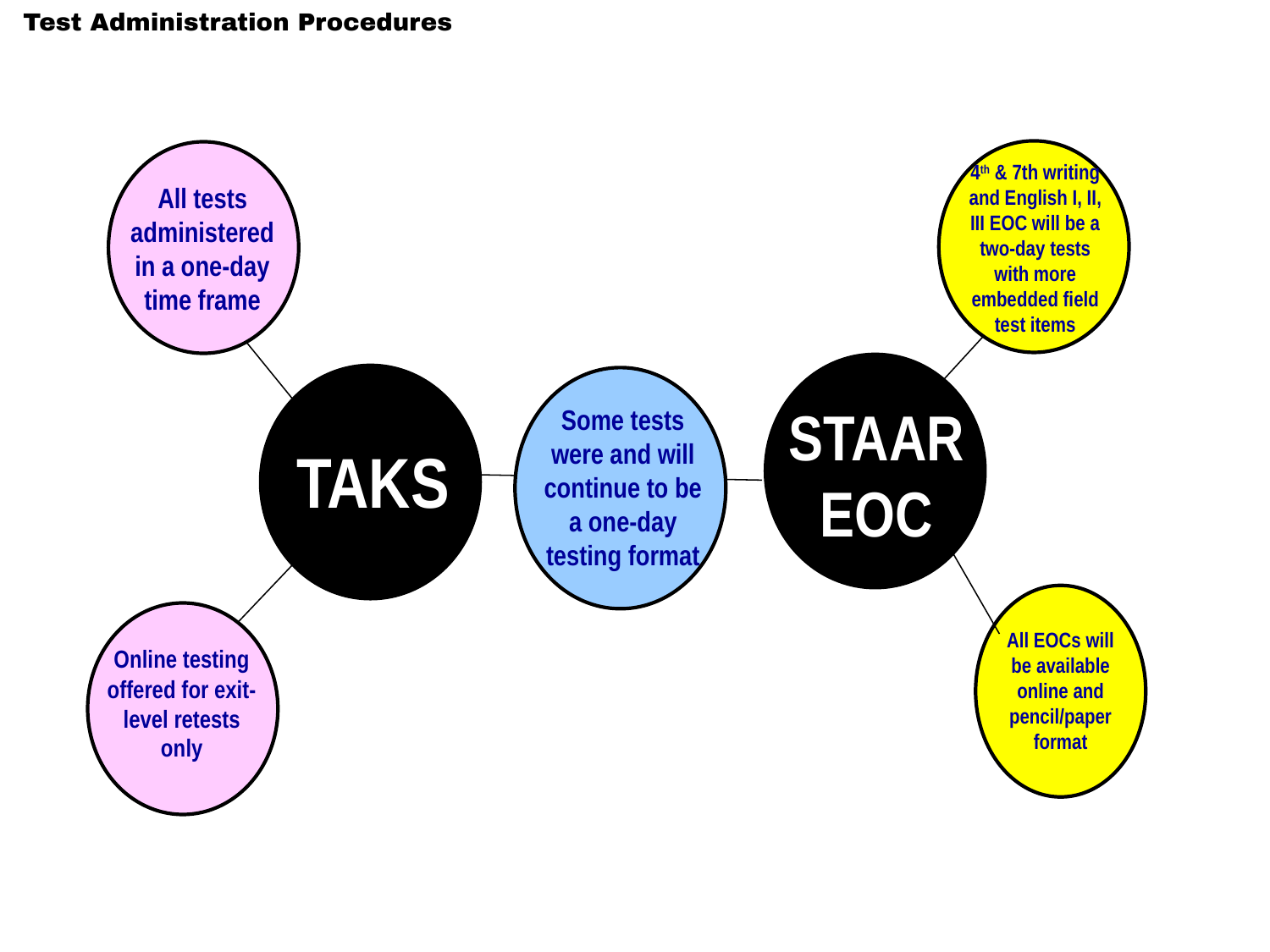

Test Administration Procedures

4th & 7th writing and English I, II, III EOC will be a two-day tests with more embedded field test items
All tests administered in a one-day time frame

STAAR
EOC
Some tests were and will continue to be a one-day testing format
TAKS

All EOCs will be available online and pencil/paper format
Online testing offered for exit-level retests only
Thinking Maps Double Bubble Map®